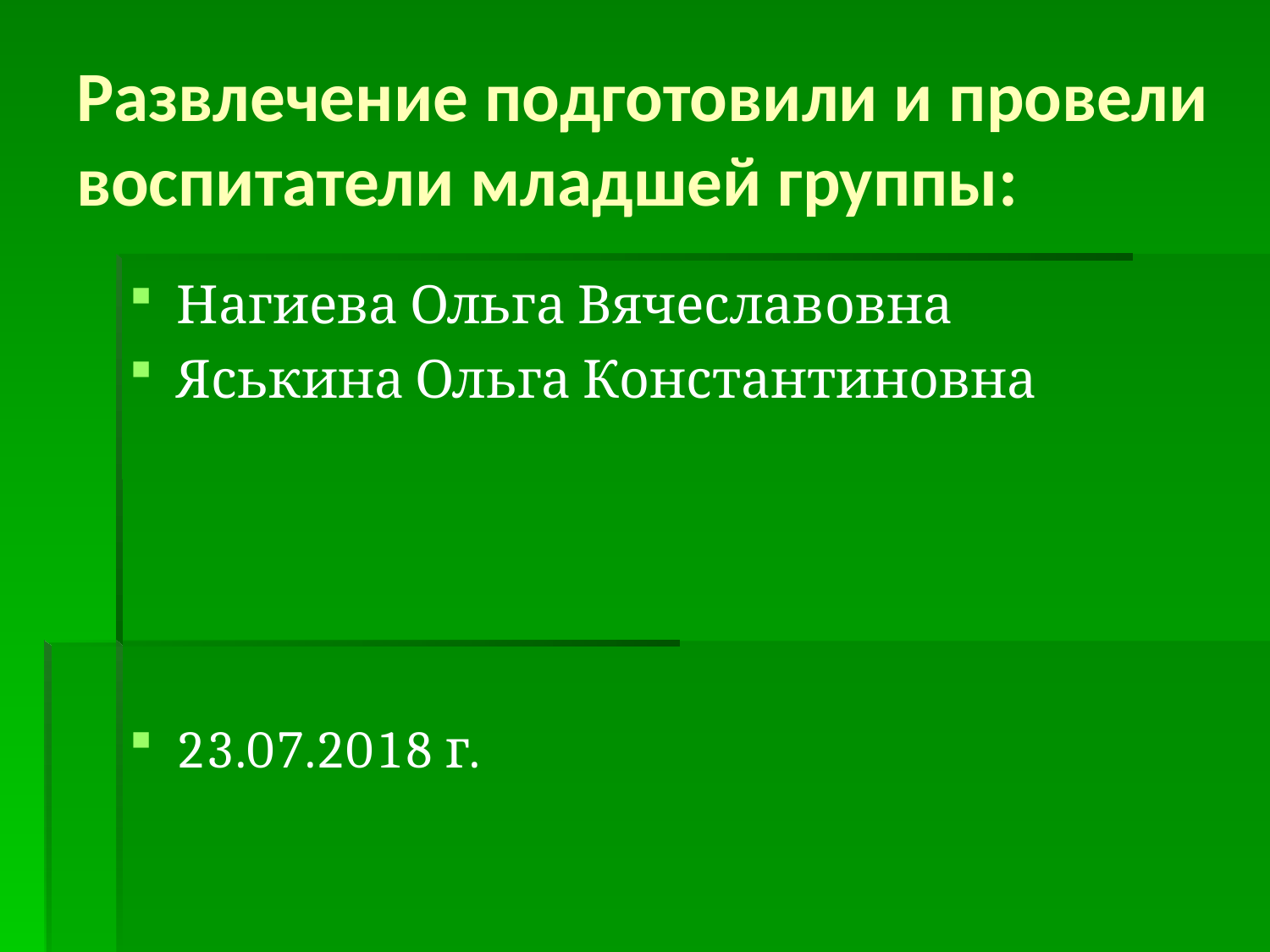

Развлечение подготовили и провели воспитатели младшей группы:
Нагиева Ольга Вячеславовна
Яськина Ольга Константиновна

23.07.2018 г.